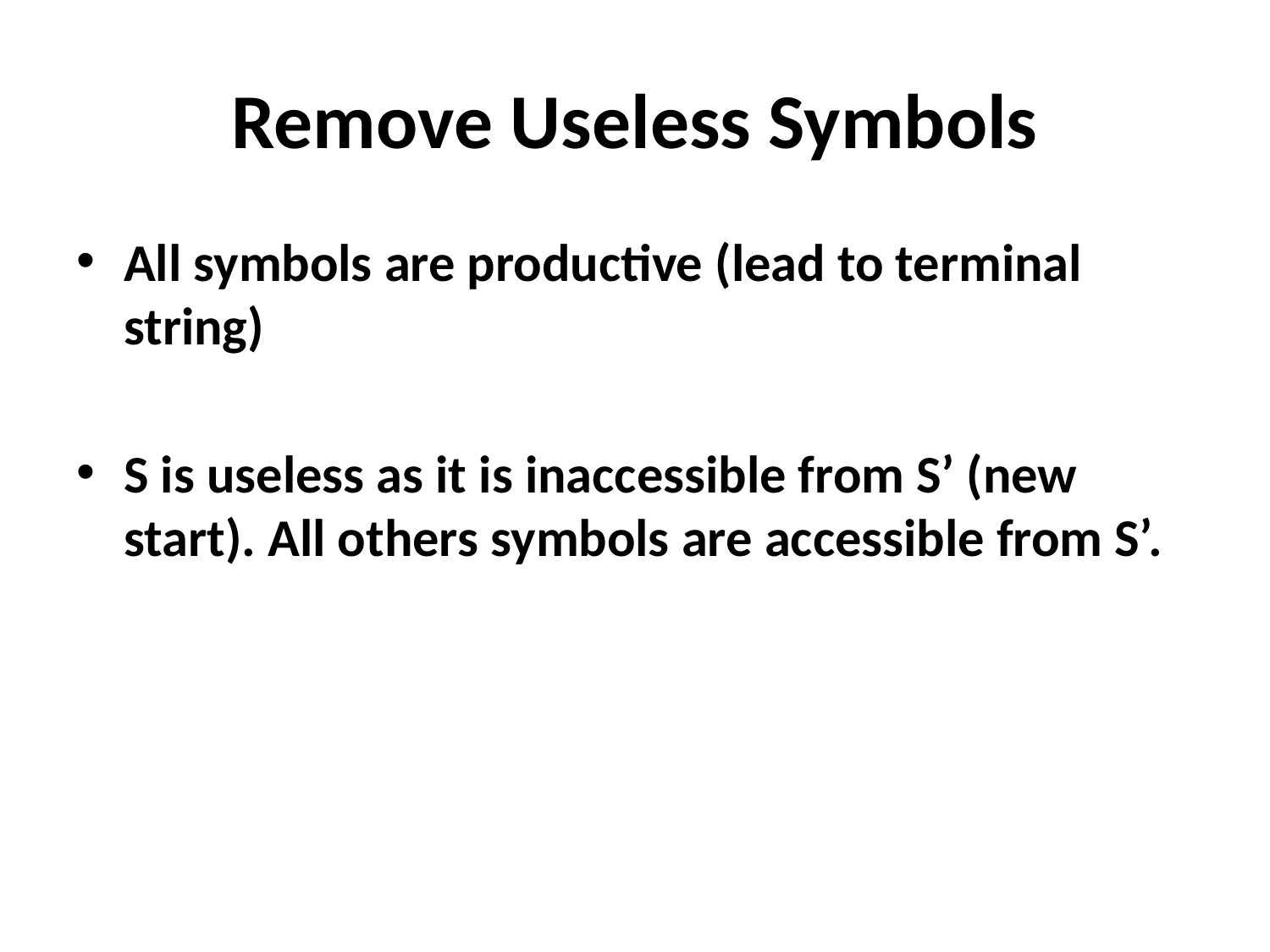

# Remove Useless Symbols
All symbols are productive (lead to terminal string)

S is useless as it is inaccessible from S’ (new start). All others symbols are accessible from S’.